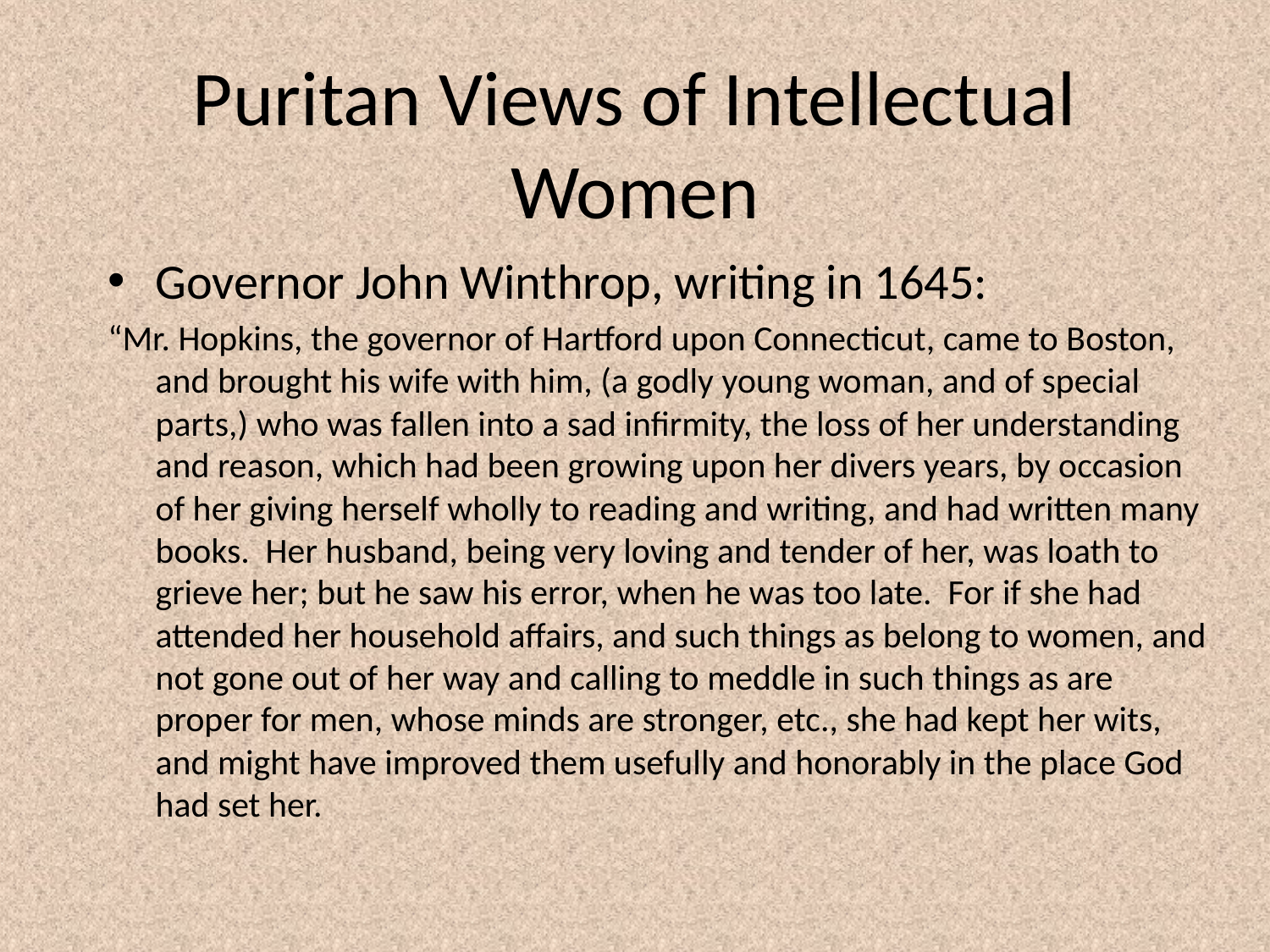

Puritan Views of Intellectual Women
Governor John Winthrop, writing in 1645:
“Mr. Hopkins, the governor of Hartford upon Connecticut, came to Boston, and brought his wife with him, (a godly young woman, and of special parts,) who was fallen into a sad infirmity, the loss of her understanding and reason, which had been growing upon her divers years, by occasion of her giving herself wholly to reading and writing, and had written many books.  Her husband, being very loving and tender of her, was loath to grieve her; but he saw his error, when he was too late.  For if she had attended her household affairs, and such things as belong to women, and not gone out of her way and calling to meddle in such things as are proper for men, whose minds are stronger, etc., she had kept her wits, and might have improved them usefully and honorably in the place God had set her.